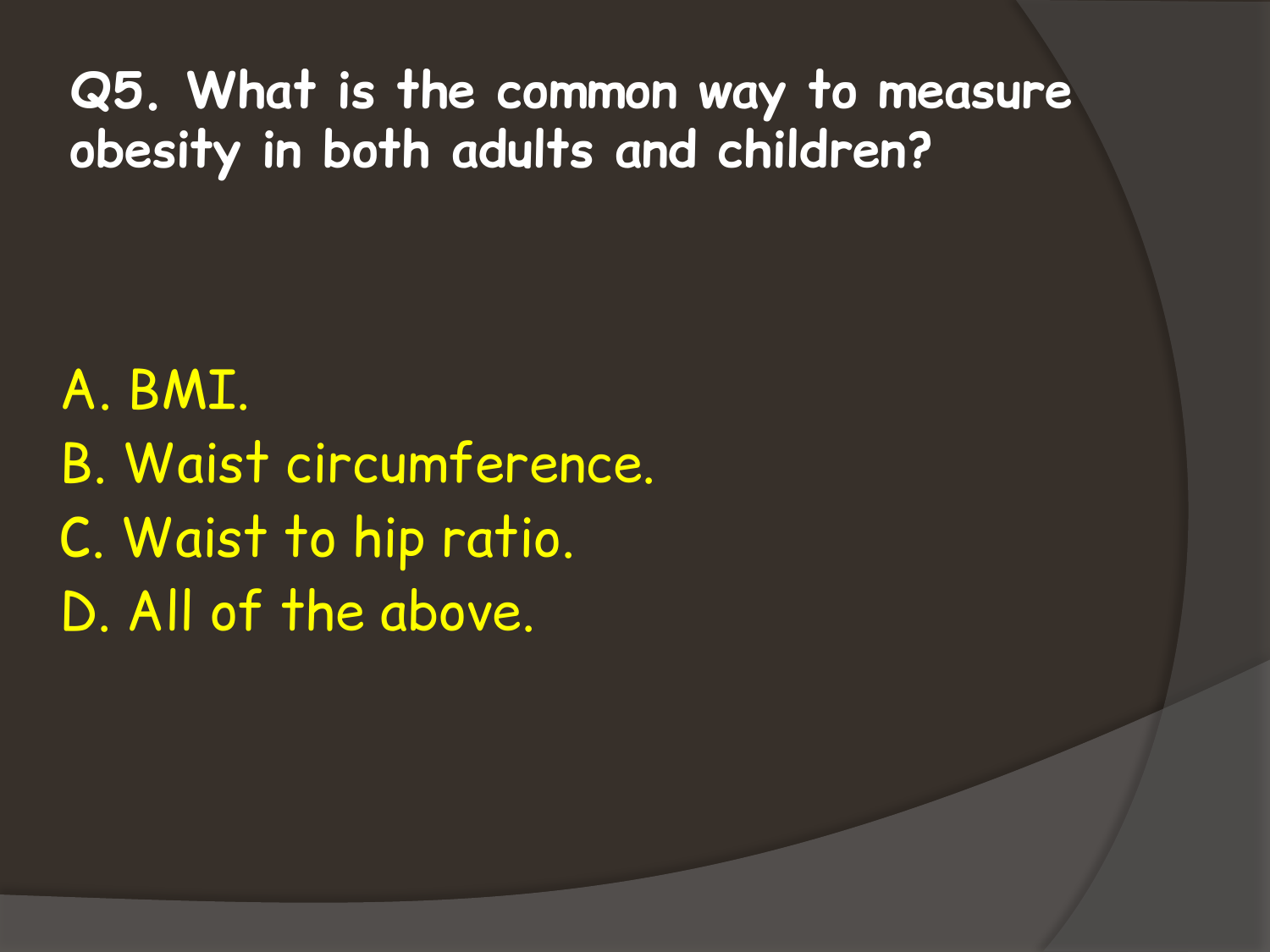

# Q5. What is the common way to measure obesity in both adults and children?
A. BMI.
B. Waist circumference.
C. Waist to hip ratio.
D. All of the above.